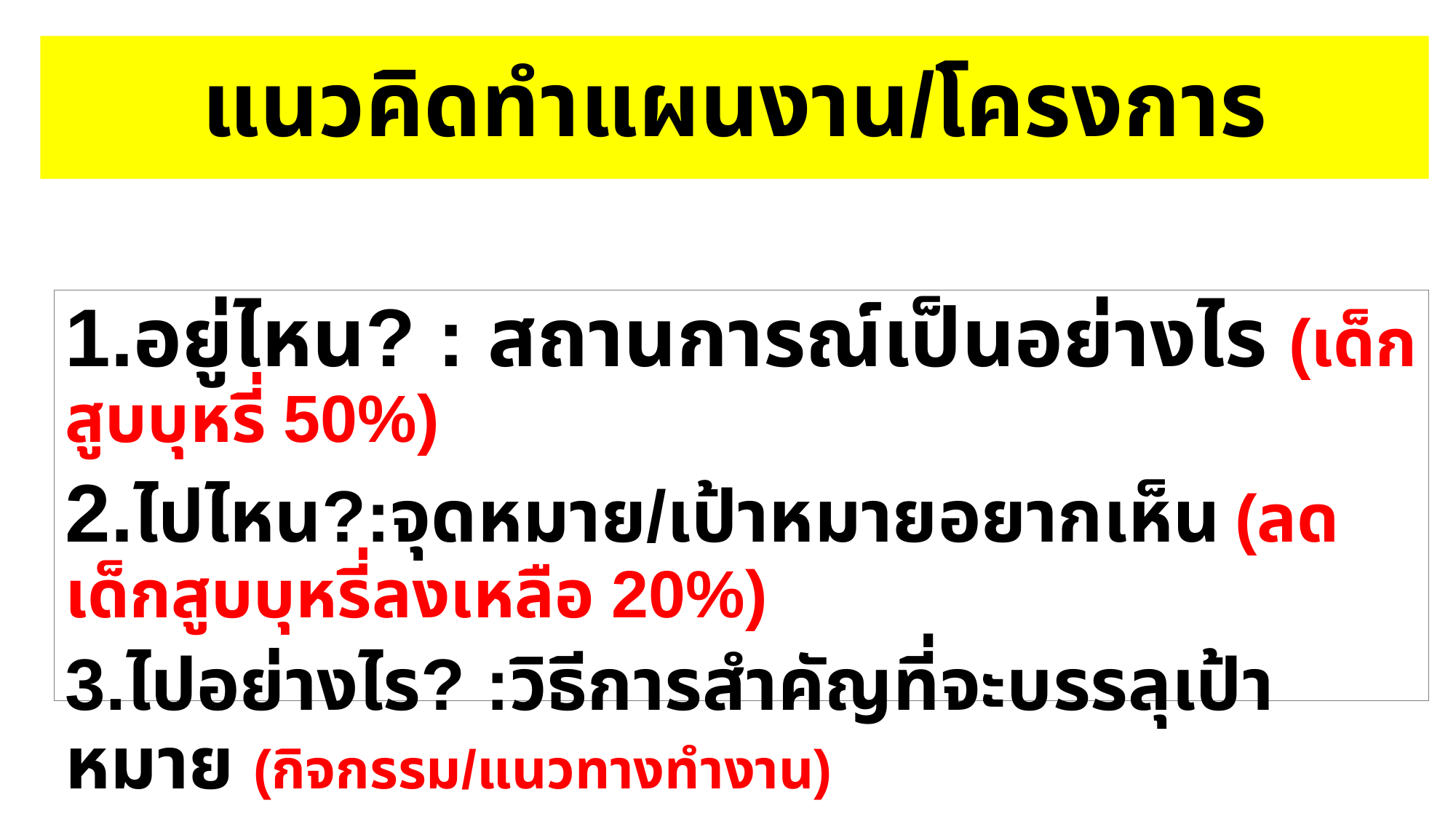

# แนวคิดทำแผนงาน/โครงการ
1.อยู่ไหน? : สถานการณ์เป็นอย่างไร (เด็กสูบบุหรี่ 50%)
2.ไปไหน?:จุดหมาย/เป้าหมายอยากเห็น (ลดเด็กสูบบุหรี่ลงเหลือ 20%)
3.ไปอย่างไร? :วิธีการสำคัญที่จะบรรลุเป้าหมาย (กิจกรรม/แนวทางทำงาน)
4.ถึงหรือยัง? :การติดตามประเมินผล (มีโครงการอะไรบ้าง)